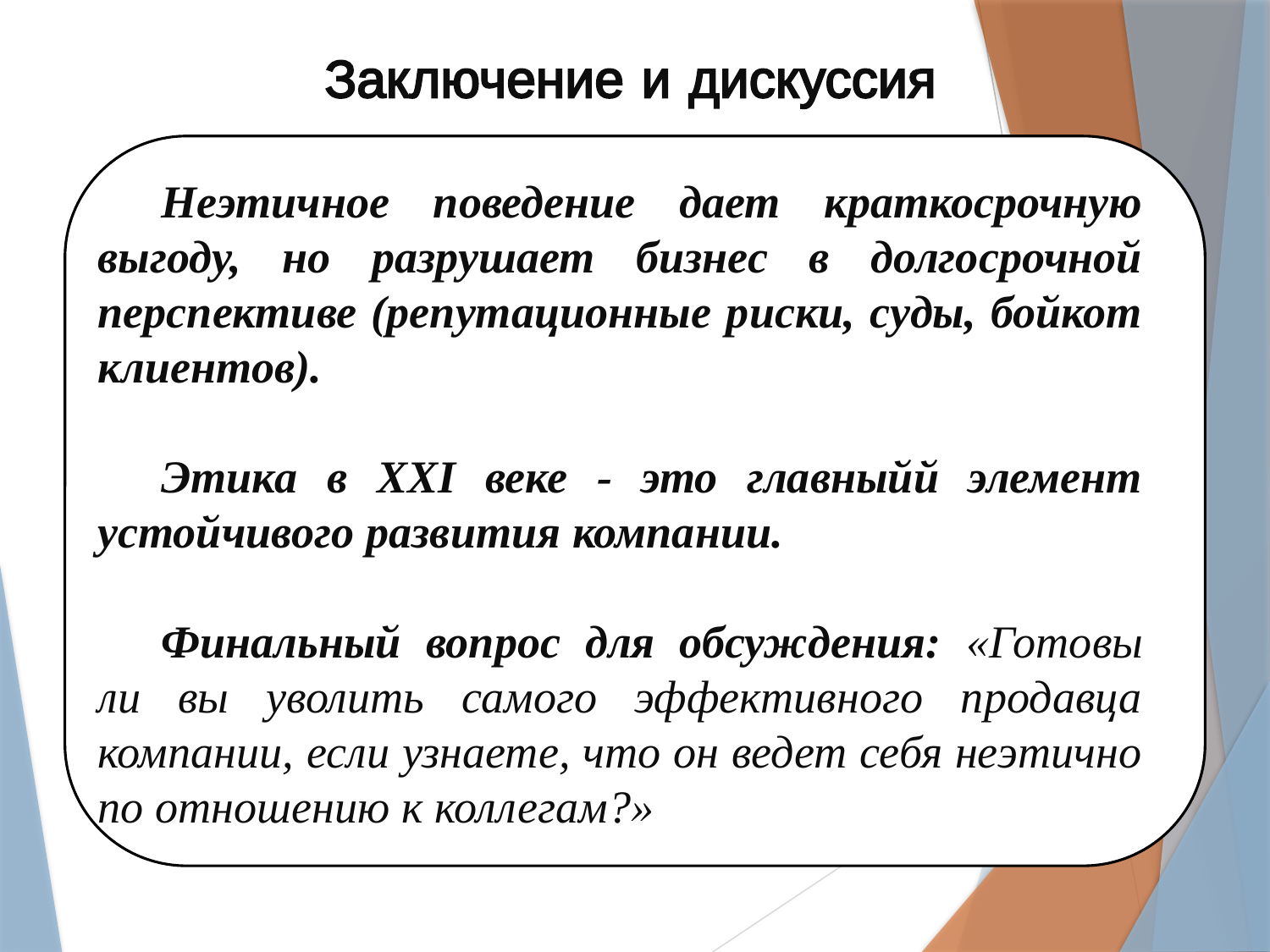

# Заключение и дискуссия

Неэтичное поведение дает краткосрочную выгоду, но разрушает бизнес в долгосрочной перспективе (репутационные риски, суды, бойкот клиентов).

Этика в XXI веке - это главныйй элемент устойчивого развития компании.

Финальный вопрос для обсуждения: «Готовы ли вы уволить самого эффективного продавца компании, если узнаете, что он ведет себя неэтично по отношению к коллегам?»